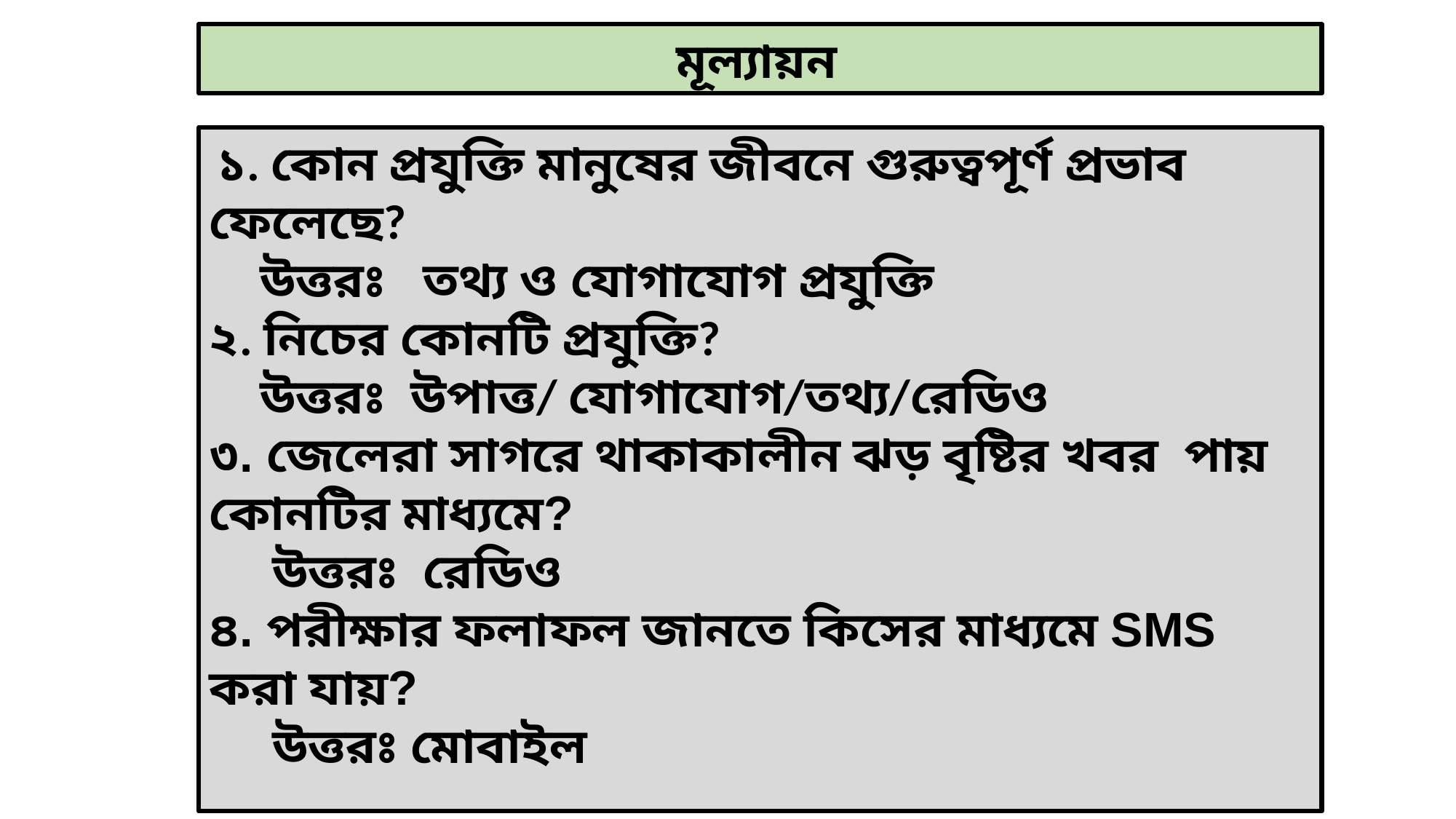

মূল্যায়ন
 ১. কোন প্রযুক্তি মানুষের জীবনে গুরুত্বপূর্ণ প্রভাব ফেলেছে?
    উত্তরঃ   তথ্য ও যোগাযোগ প্রযুক্তি
২. নিচের কোনটি প্রযুক্তি?
    উত্তরঃ  উপাত্ত/ যোগাযোগ/তথ্য/রেডিও
৩. জেলেরা সাগরে থাকাকালীন ঝড় বৃষ্টির খবর  পায় কোনটির মাধ্যমে?
     উত্তরঃ  রেডিও
৪. পরীক্ষার ফলাফল জানতে কিসের মাধ্যমে SMS করা যায়?
     উত্তরঃ মোবাইল